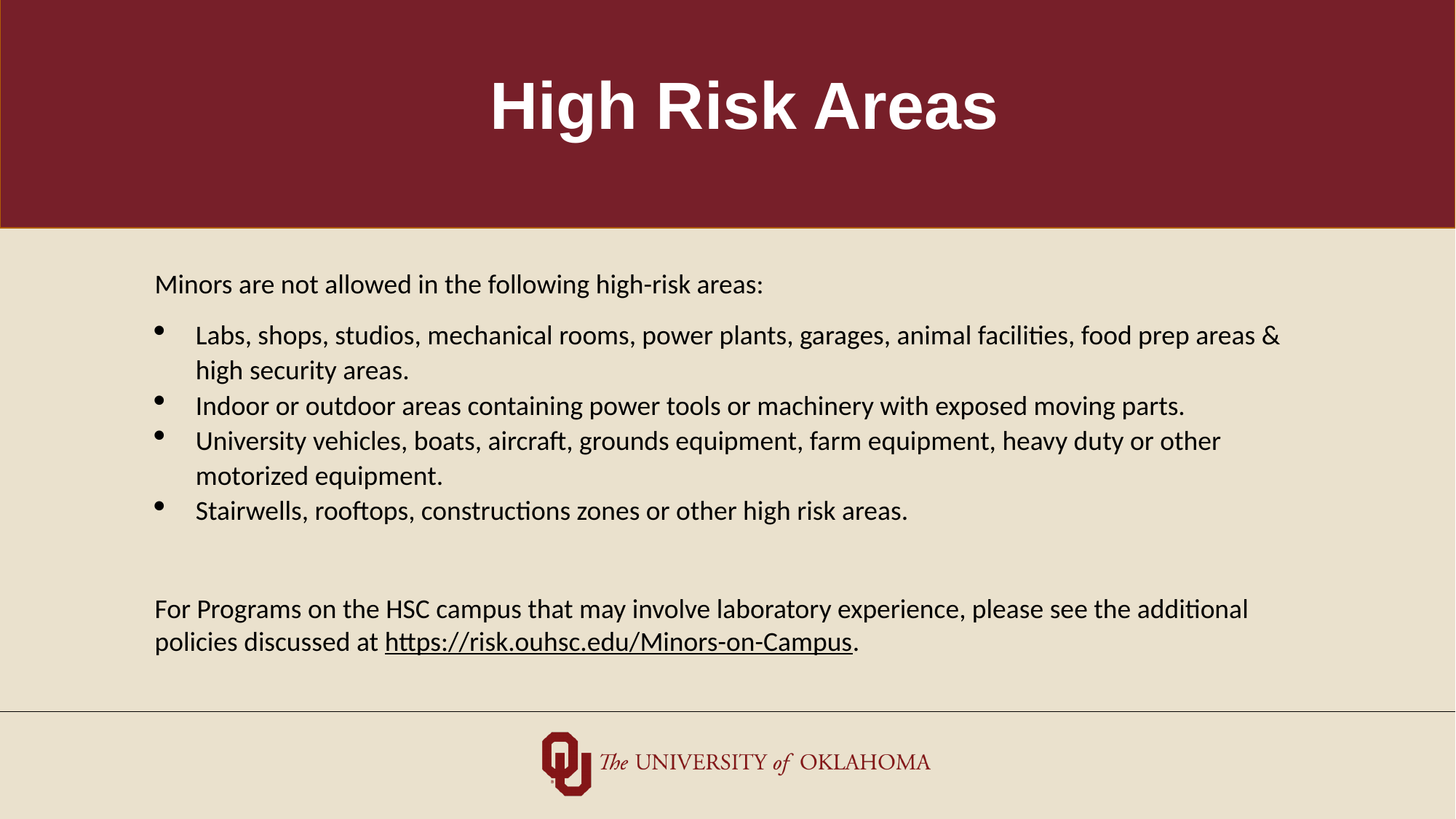

# High Risk Areas
Minors are not allowed in the following high-risk areas:
Labs, shops, studios, mechanical rooms, power plants, garages, animal facilities, food prep areas & high security areas.
Indoor or outdoor areas containing power tools or machinery with exposed moving parts.
University vehicles, boats, aircraft, grounds equipment, farm equipment, heavy duty or other motorized equipment.
Stairwells, rooftops, constructions zones or other high risk areas.

For Programs on the HSC campus that may involve laboratory experience, please see the additional policies discussed at https://risk.ouhsc.edu/Minors-on-Campus.